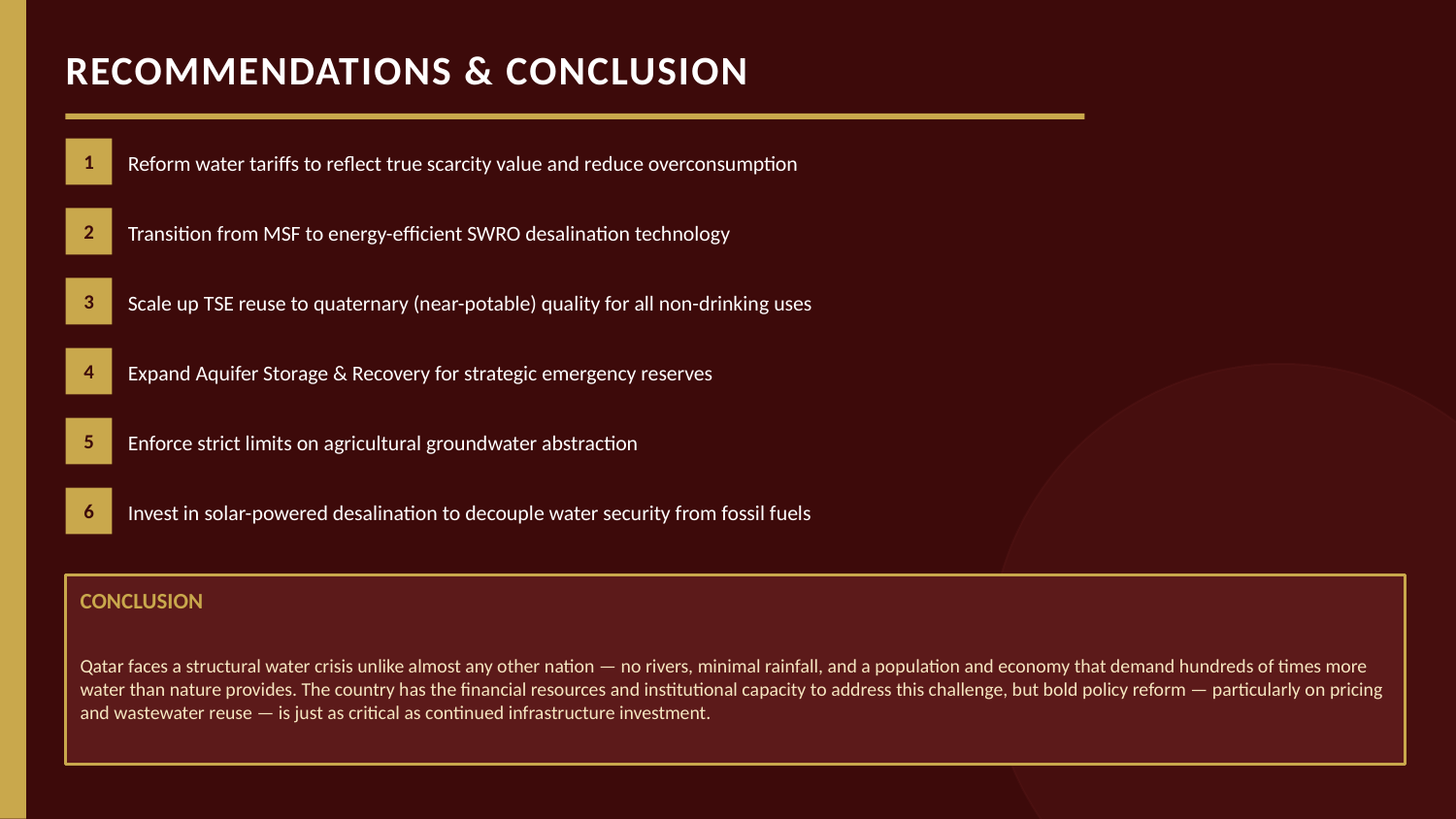

RECOMMENDATIONS & CONCLUSION

1
Reform water tariffs to reflect true scarcity value and reduce overconsumption

2
Transition from MSF to energy-efficient SWRO desalination technology

3
Scale up TSE reuse to quaternary (near-potable) quality for all non-drinking uses

4
Expand Aquifer Storage & Recovery for strategic emergency reserves

5
Enforce strict limits on agricultural groundwater abstraction

6
Invest in solar-powered desalination to decouple water security from fossil fuels

CONCLUSION
Qatar faces a structural water crisis unlike almost any other nation — no rivers, minimal rainfall, and a population and economy that demand hundreds of times more water than nature provides. The country has the financial resources and institutional capacity to address this challenge, but bold policy reform — particularly on pricing and wastewater reuse — is just as critical as continued infrastructure investment.